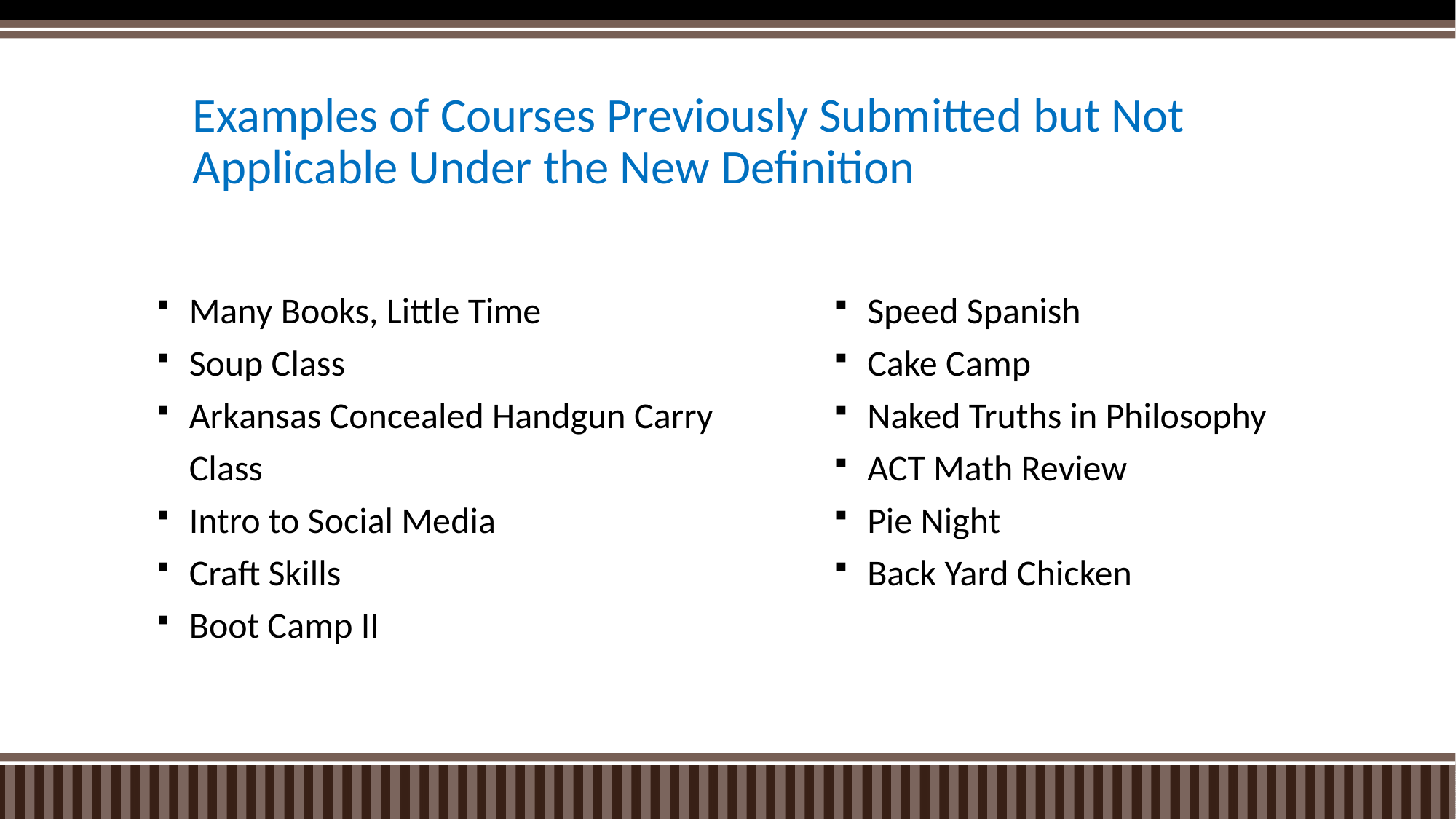

# Examples of Courses Previously Submitted but Not Applicable Under the New Definition
Many Books, Little Time
Soup Class
Arkansas Concealed Handgun Carry Class
Intro to Social Media
Craft Skills
Boot Camp II
Speed Spanish
Cake Camp
Naked Truths in Philosophy
ACT Math Review
Pie Night
Back Yard Chicken